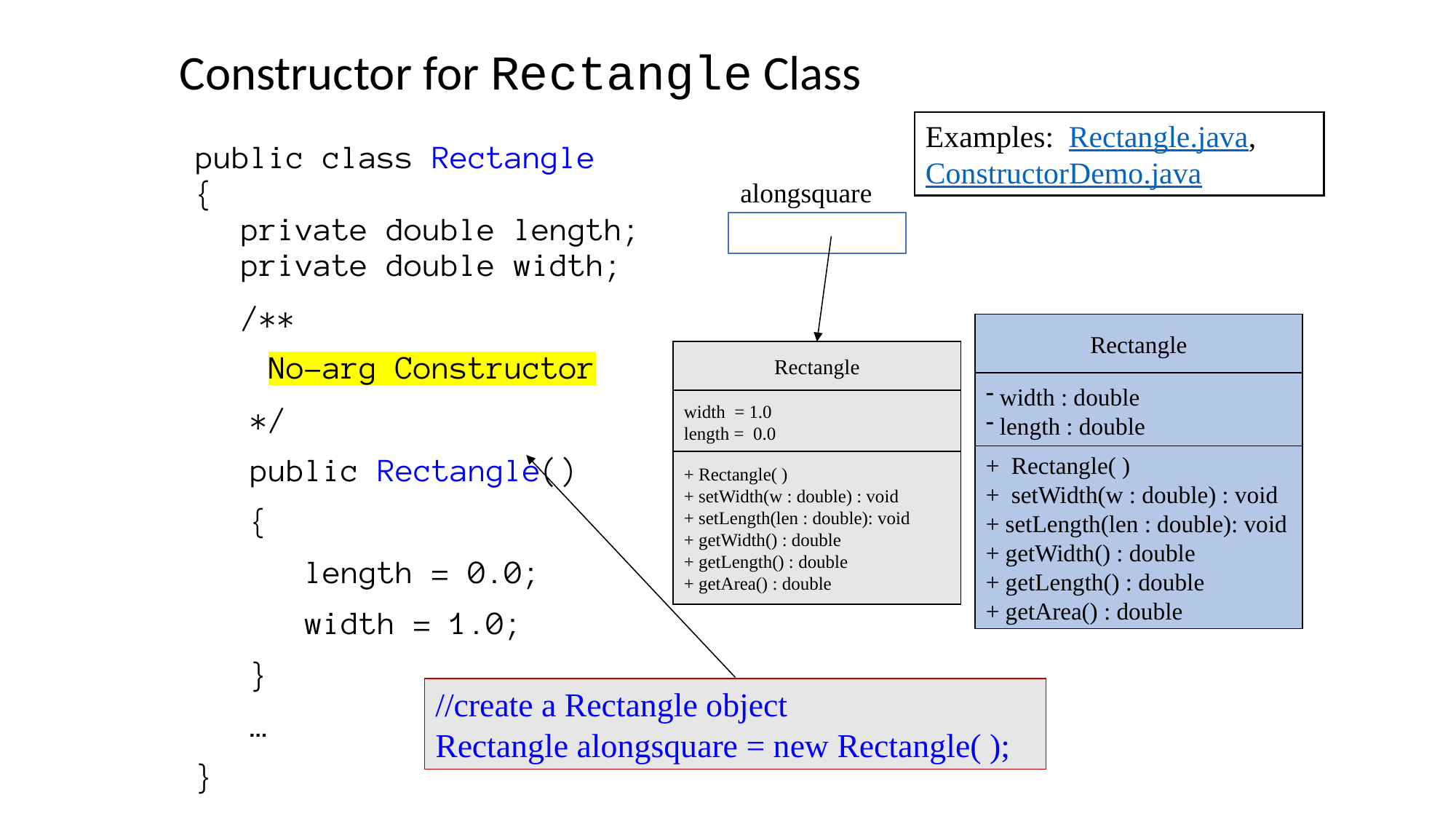

Constructor for Rectangle Class
Examples:  Rectangle.java, ConstructorDemo.java
public class Rectangle
{
	 private double length;
	 private double width;
	 /**
    No-arg Constructor
   */
   public Rectangle()
   {
      length = 0.0;
      width = 1.0;
   }
   …
}

alongsquare

Rectangle
 width : double
 length : double
+  Rectangle( )
+  setWidth(w : double) : void
+ setLength(len : double): void
+ getWidth() : double
+ getLength() : double
+ getArea() : double
Rectangle
width  = 1.0
length =  0.0
+ Rectangle( )
+ setWidth(w : double) : void
+ setLength(len : double): void
+ getWidth() : double
+ getLength() : double
+ getArea() : double

//create a Rectangle object
Rectangle alongsquare = new Rectangle( );
6-66